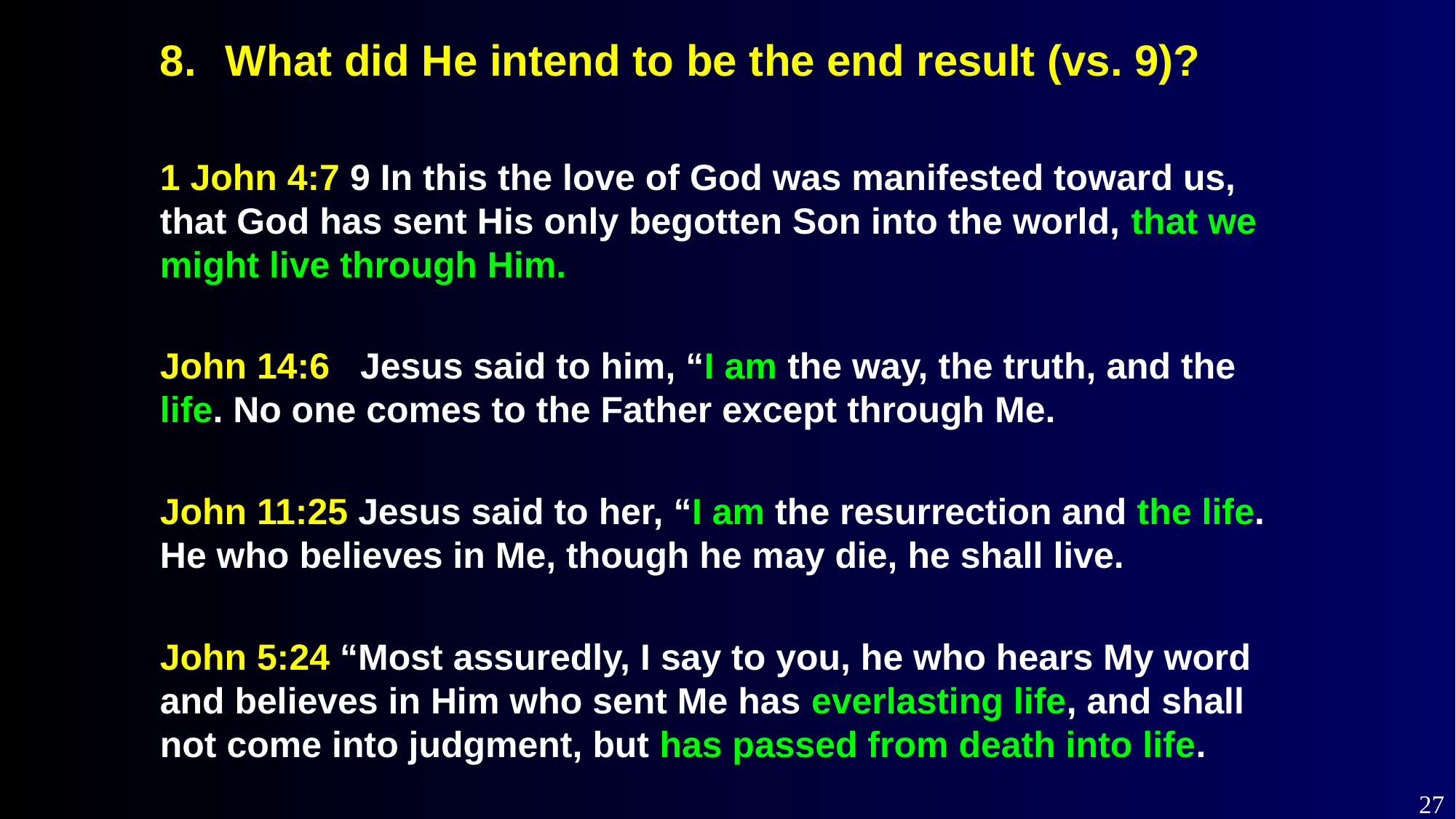

What did He intend to be the end result (vs. 9)?

1 John 4:7 9 In this the love of God was manifested toward us, that God has sent His only begotten Son into the world, that we might live through Him.

John 14:6   Jesus said to him, “I am the way, the truth, and the life. No one comes to the Father except through Me.

John 11:25 Jesus said to her, “I am the resurrection and the life. He who believes in Me, though he may die, he shall live.

John 5:24 “Most assuredly, I say to you, he who hears My word and believes in Him who sent Me has everlasting life, and shall not come into judgment, but has passed from death into life.

27